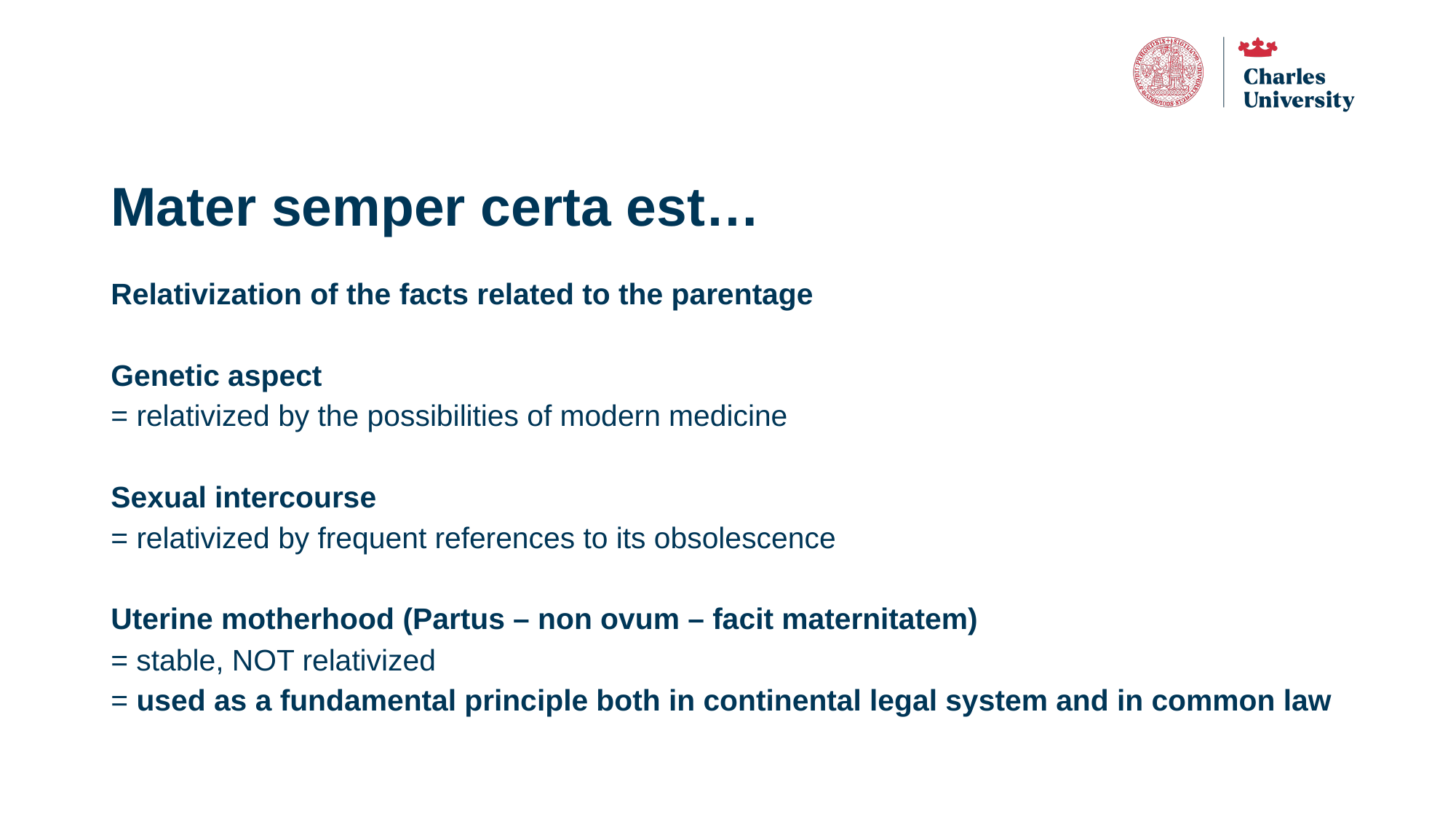

# Mater semper certa est…
Relativization of the facts related to the parentage

Genetic aspect
= relativized by the possibilities of modern medicine

Sexual intercourse
= relativized by frequent references to its obsolescence

Uterine motherhood (Partus – non ovum – facit maternitatem)
= stable, NOT relativized
= used as a fundamental principle both in continental legal system and in common law